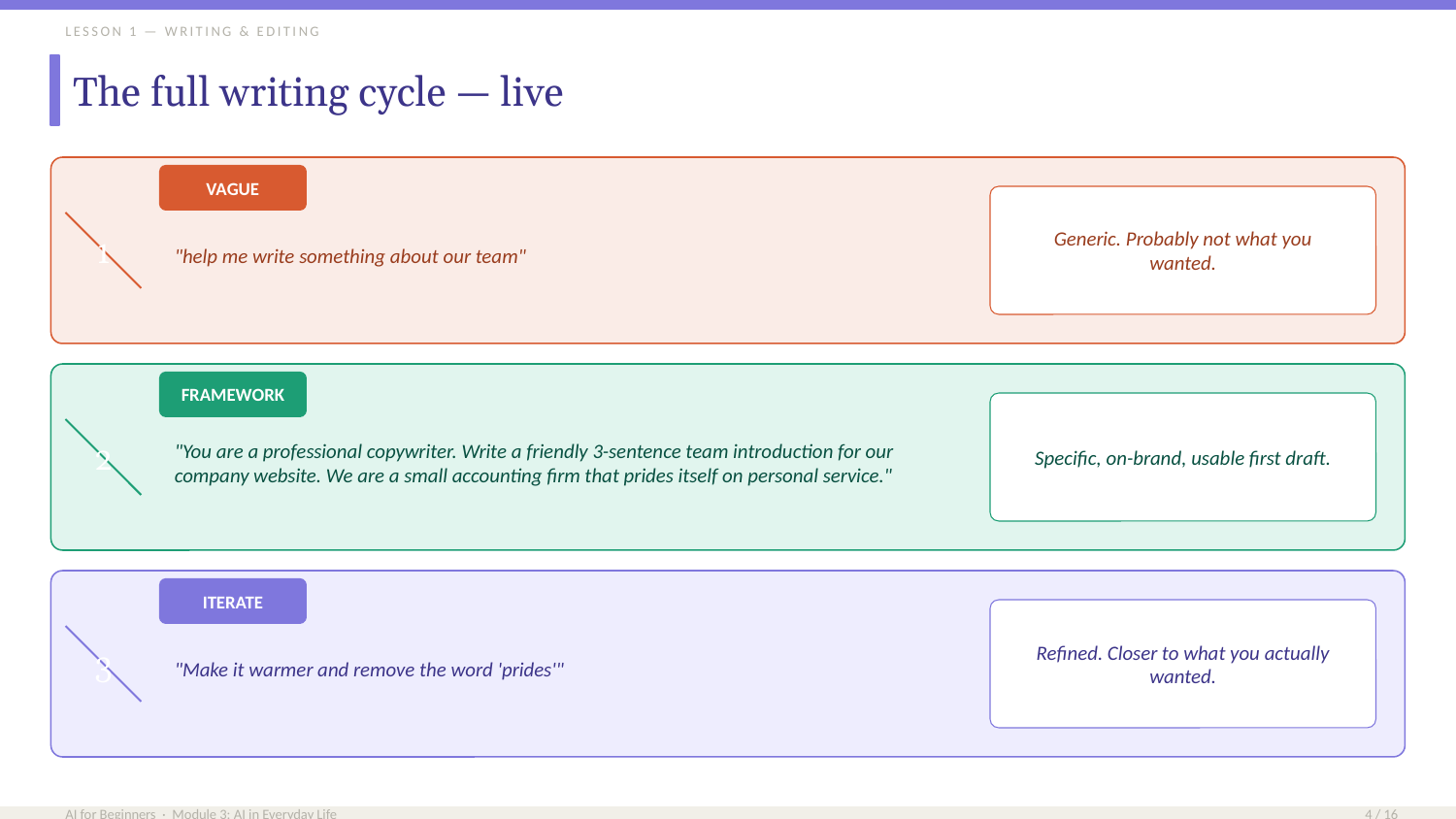

LESSON 1 — WRITING & EDITING
The full writing cycle — live

VAGUE

Generic. Probably not what you wanted.

1
"help me write something about our team"

FRAMEWORK

Specific, on-brand, usable first draft.

2
"You are a professional copywriter. Write a friendly 3-sentence team introduction for our company website. We are a small accounting firm that prides itself on personal service."

ITERATE

Refined. Closer to what you actually wanted.

3
"Make it warmer and remove the word 'prides'"

AI for Beginners  ·  Module 3: AI in Everyday Life
4 / 16